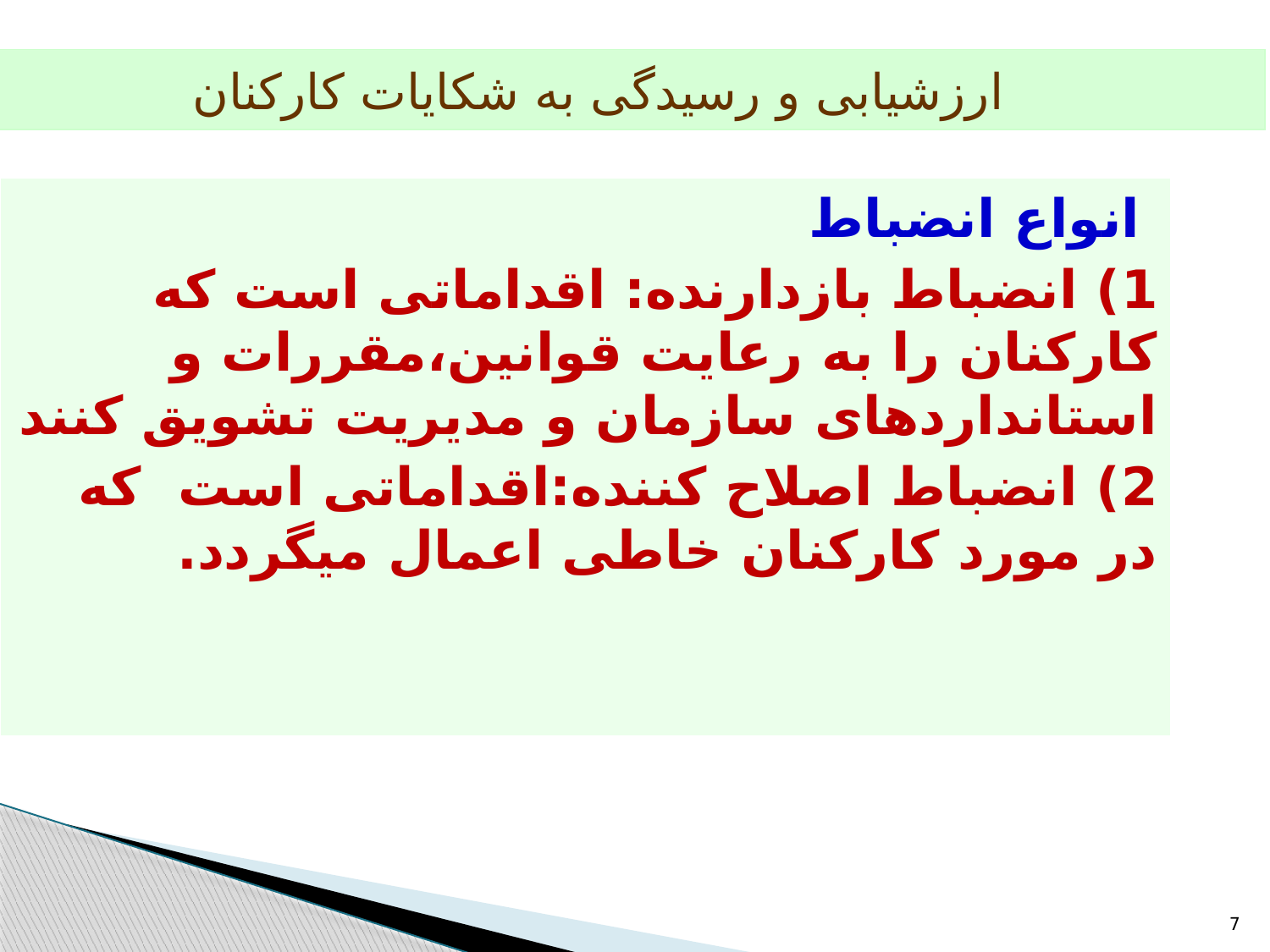

ارزشیابی و رسیدگی به شکایات کارکنان
 انواع انضباط
1) انضباط بازدارنده: اقداماتی است که کارکنان را به رعایت قوانین،مقررات و استانداردهای سازمان و مدیریت تشویق کنند
2) انضباط اصلاح کننده:اقداماتی است  که در مورد کارکنان خاطی اعمال میگردد.

7